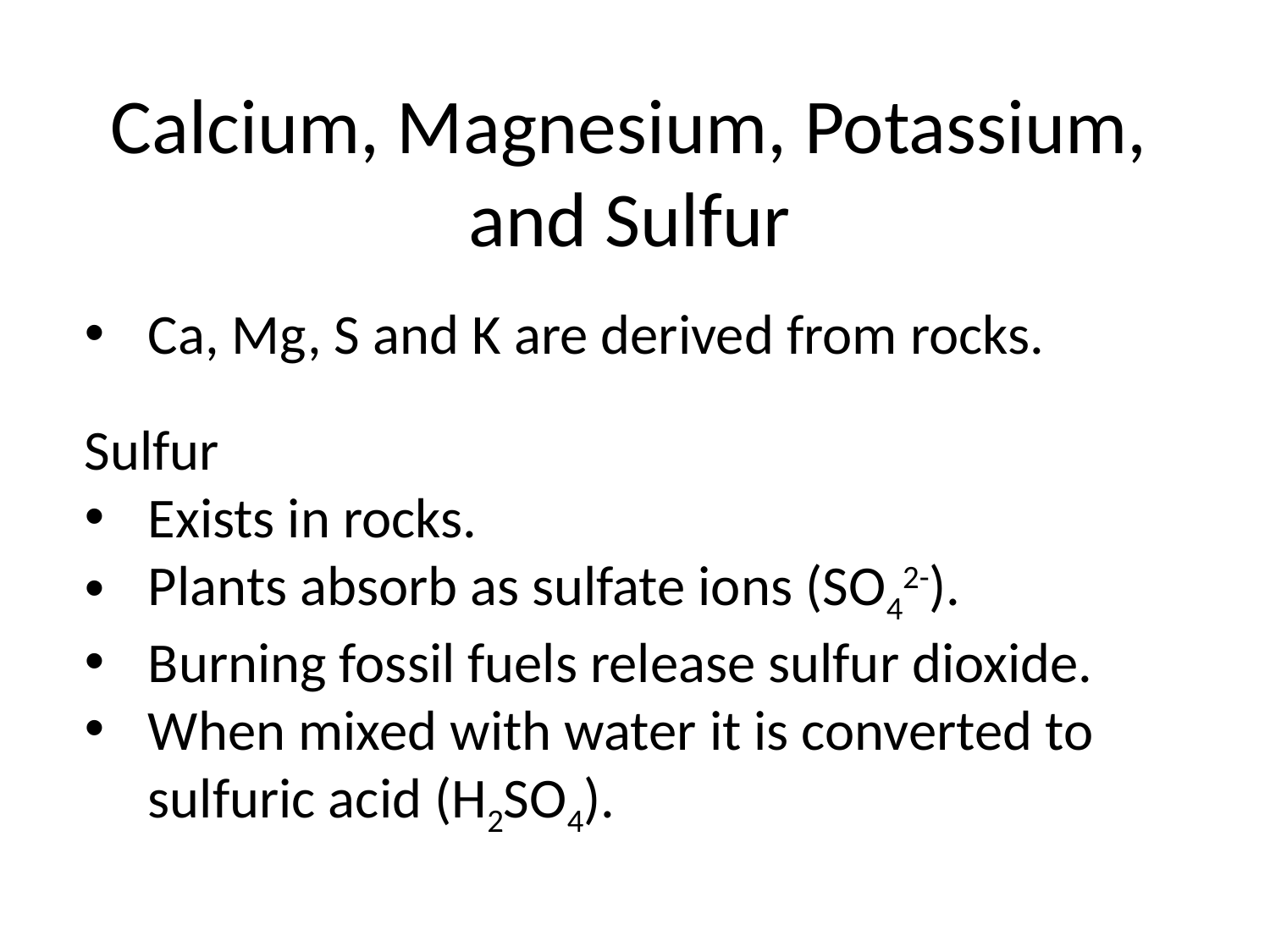

Calcium, Magnesium, Potassium, and Sulfur
Ca, Mg, S and K are derived from rocks.

Sulfur
Exists in rocks.
Plants absorb as sulfate ions (SO42-).
Burning fossil fuels release sulfur dioxide.
When mixed with water it is converted to sulfuric acid (H2SO4).